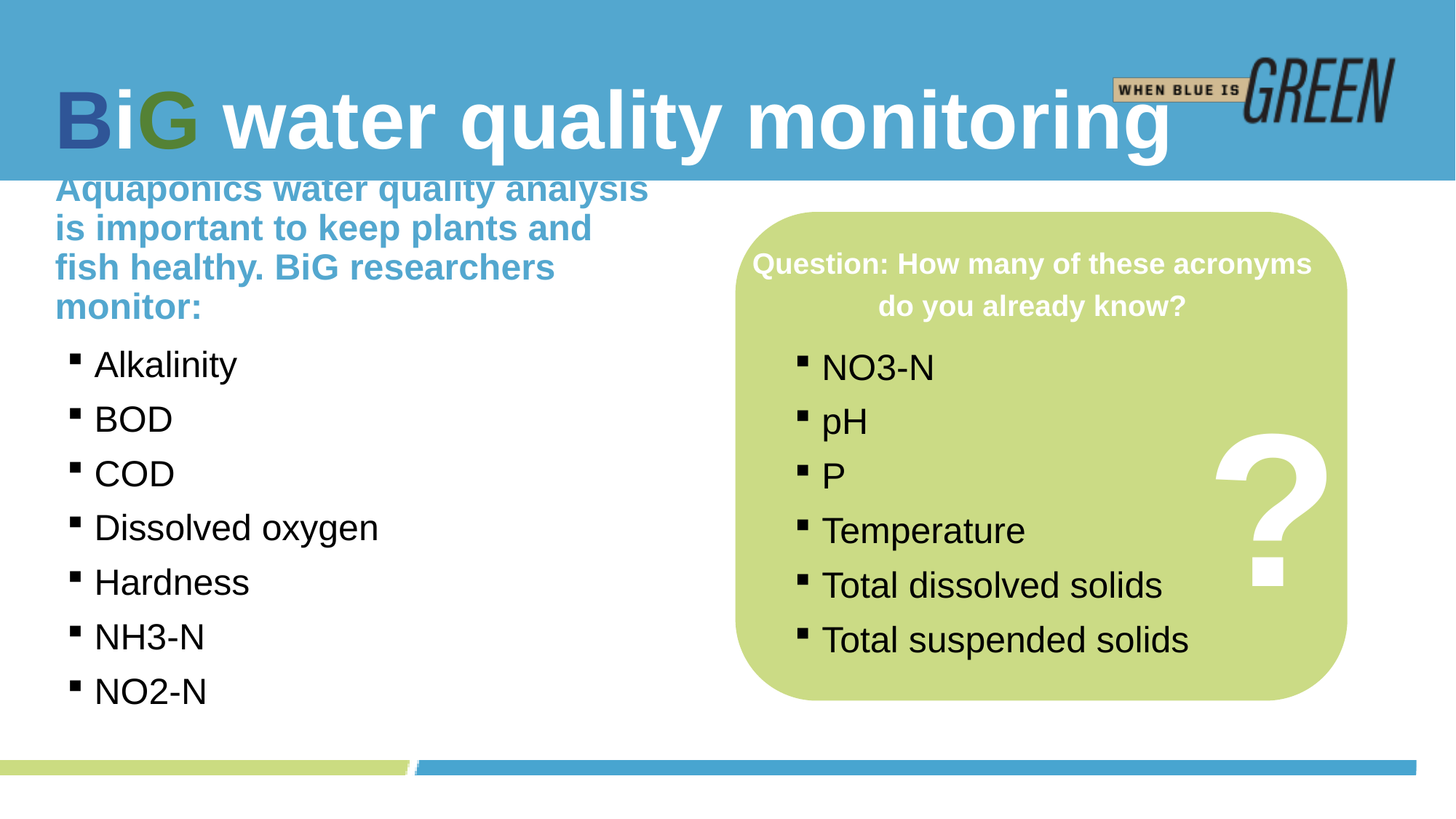

# BiG water quality monitoring
Aquaponics water quality analysis is important to keep plants and fish healthy. BiG researchers monitor:

Question: How many of these acronyms do you already know?
Alkalinity
BOD
COD
Dissolved oxygen
Hardness
NH3-N
NO2-N
NO3-N
pH
P
Temperature
Total dissolved solids
Total suspended solids
?